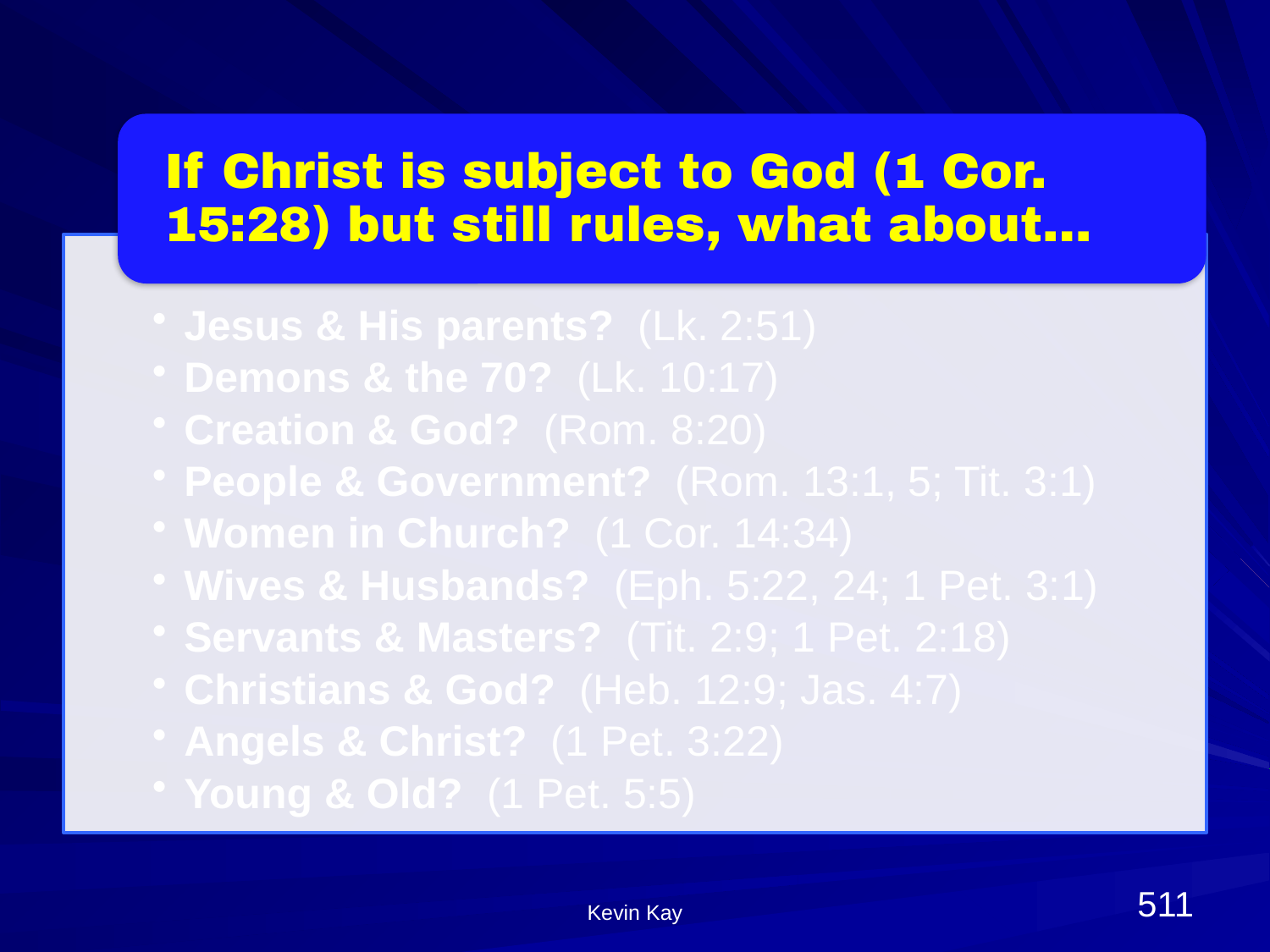

Jesus & His parents?  (Lk. 2:51)
Demons & the 70?  (Lk. 10:17)
Creation & God?  (Rom. 8:20)
People & Government?  (Rom. 13:1, 5; Tit. 3:1)
Women in Church?  (1 Cor. 14:34)
Wives & Husbands?  (Eph. 5:22, 24; 1 Pet. 3:1)
Servants & Masters?  (Tit. 2:9; 1 Pet. 2:18)
Christians & God?  (Heb. 12:9; Jas. 4:7)
Angels & Christ?  (1 Pet. 3:22)
Young & Old?  (1 Pet. 5:5)
If Christ is subject to God (1 Cor. 15:28) but still rules, what about…
511
Kevin Kay